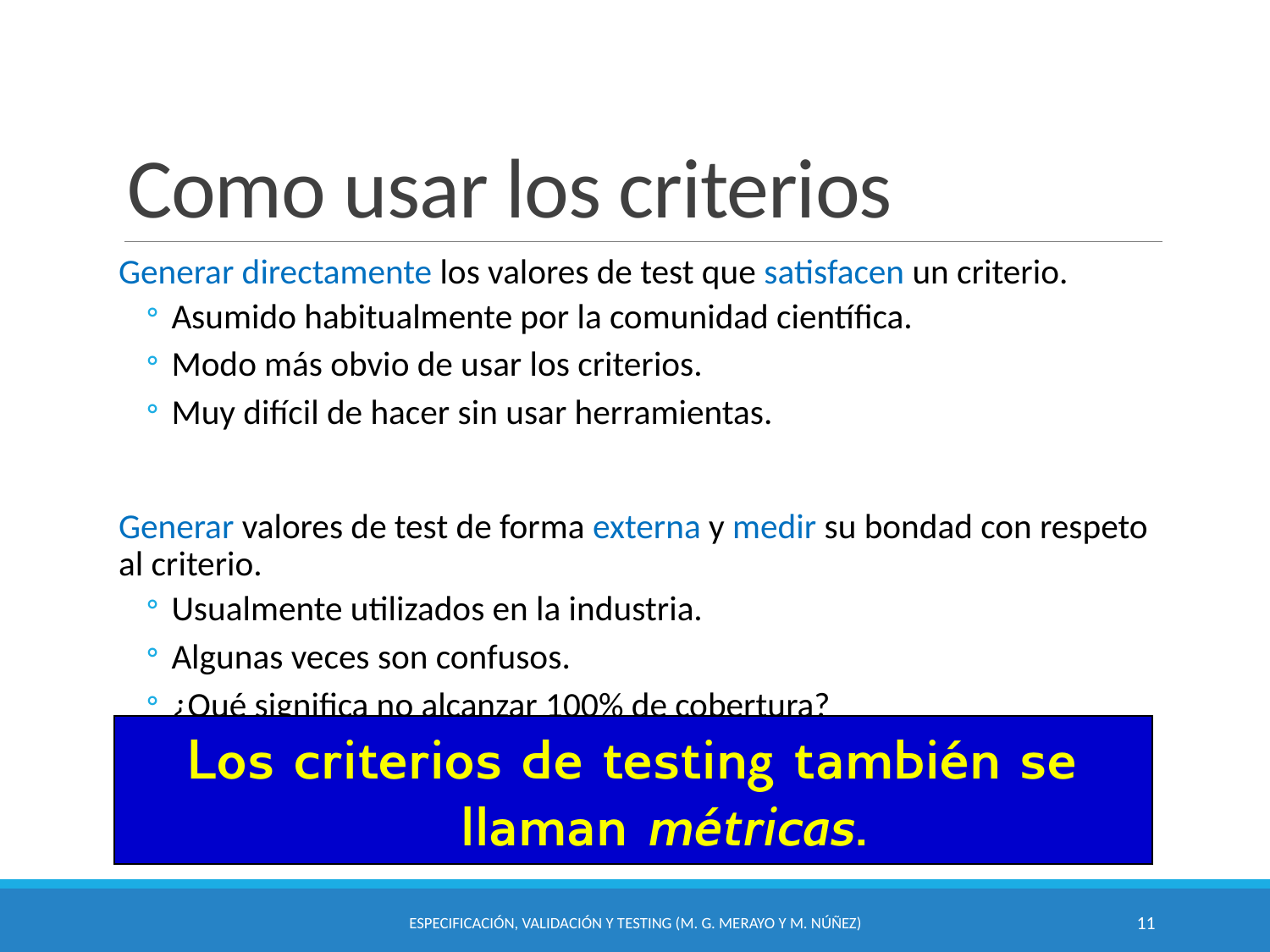

# Como usar los criterios
Generar directamente los valores de test que satisfacen un criterio.
Asumido habitualmente por la comunidad científica.
Modo más obvio de usar los criterios.
Muy difícil de hacer sin usar herramientas.

Generar valores de test de forma externa y medir su bondad con respeto al criterio.
Usualmente utilizados en la industria.
Algunas veces son confusos.
¿Qué significa no alcanzar 100% de cobertura?

Los criterios de testing también se llaman métricas.
Especificación, Validación y Testing (M. G. Merayo y M. Núñez)
11